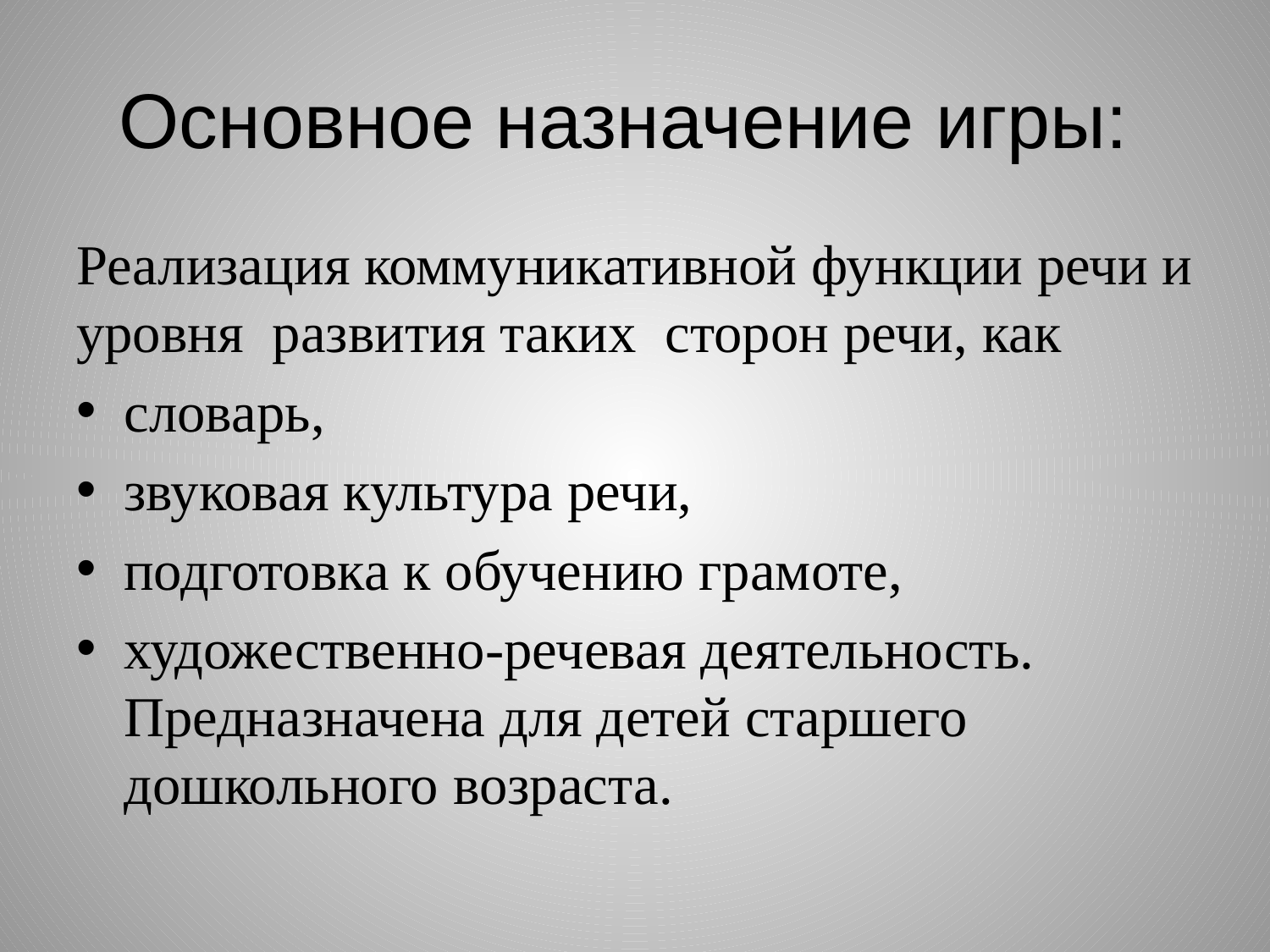

# Основное назначение игры:
Реализация коммуникативной функции речи и уровня  развития таких  сторон речи, как
словарь,
звуковая культура речи,
подготовка к обучению грамоте,
художественно-речевая деятельность. Предназначена для детей старшего дошкольного возраста.